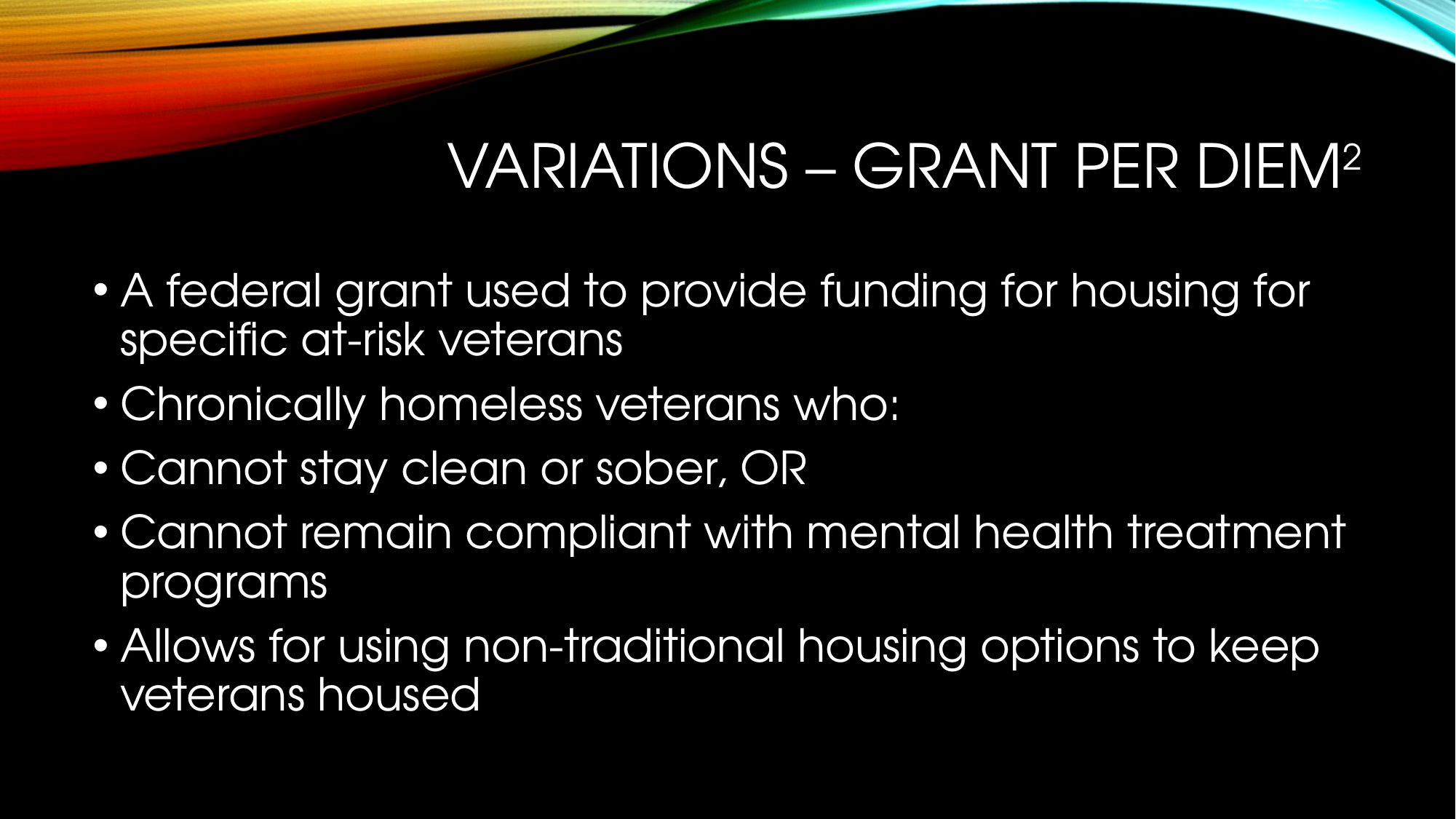

# VARIATIONS – GRANT PER DIEM2
A federal grant used to provide funding for housing for specific at-risk veterans
Chronically homeless veterans who:
Cannot stay clean or sober, OR
Cannot remain compliant with mental health treatment programs
Allows for using non-traditional housing options to keep veterans housed